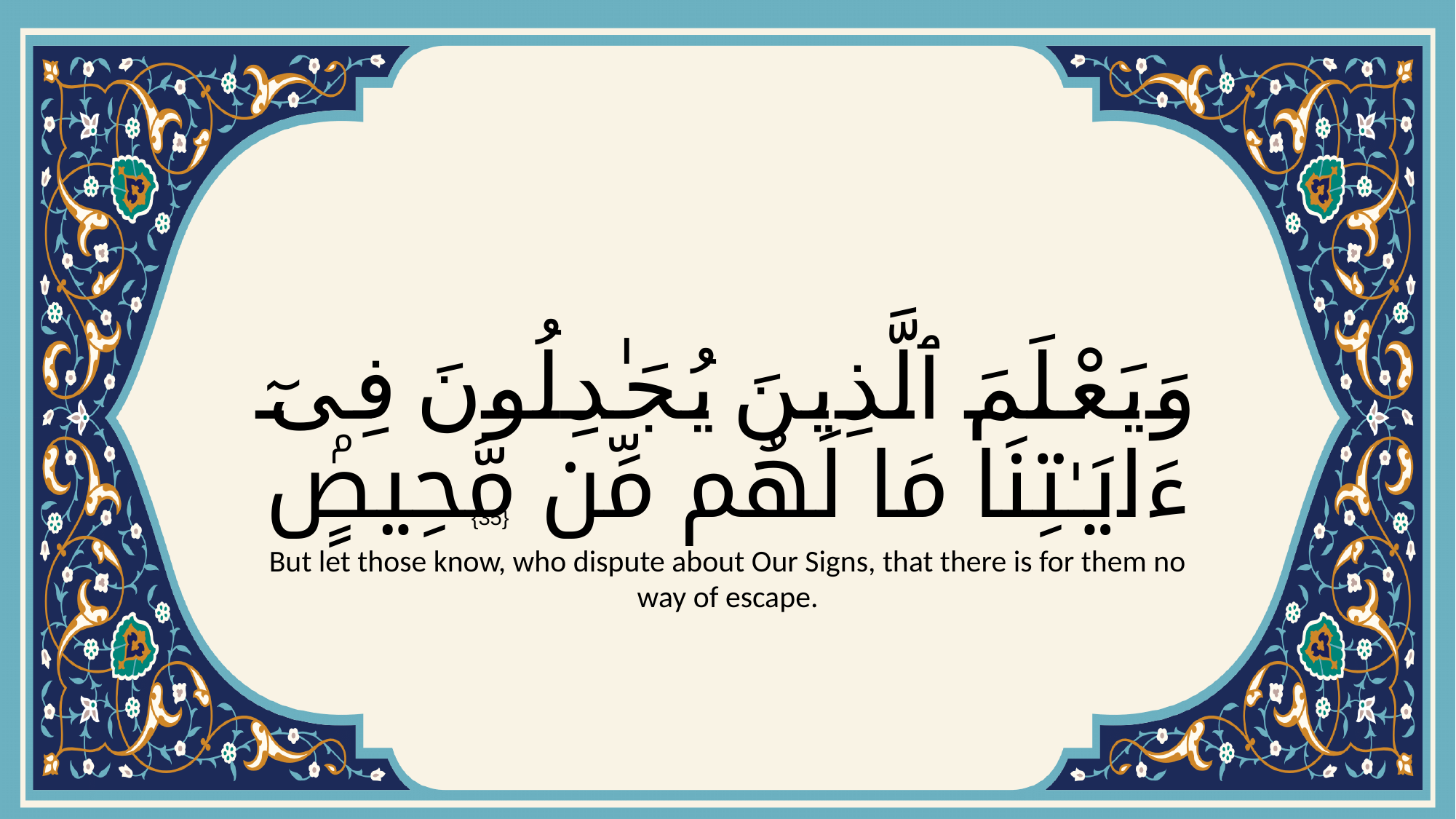

# وَيَعْلَمَ ٱلَّذِينَ يُجَـٰدِلُونَ فِىٓ ءَايَـٰتِنَا مَا لَهُم مِّن مَّحِيصٍۢ
{35}
But let those know, who dispute about Our Signs, that there is for them no way of escape.